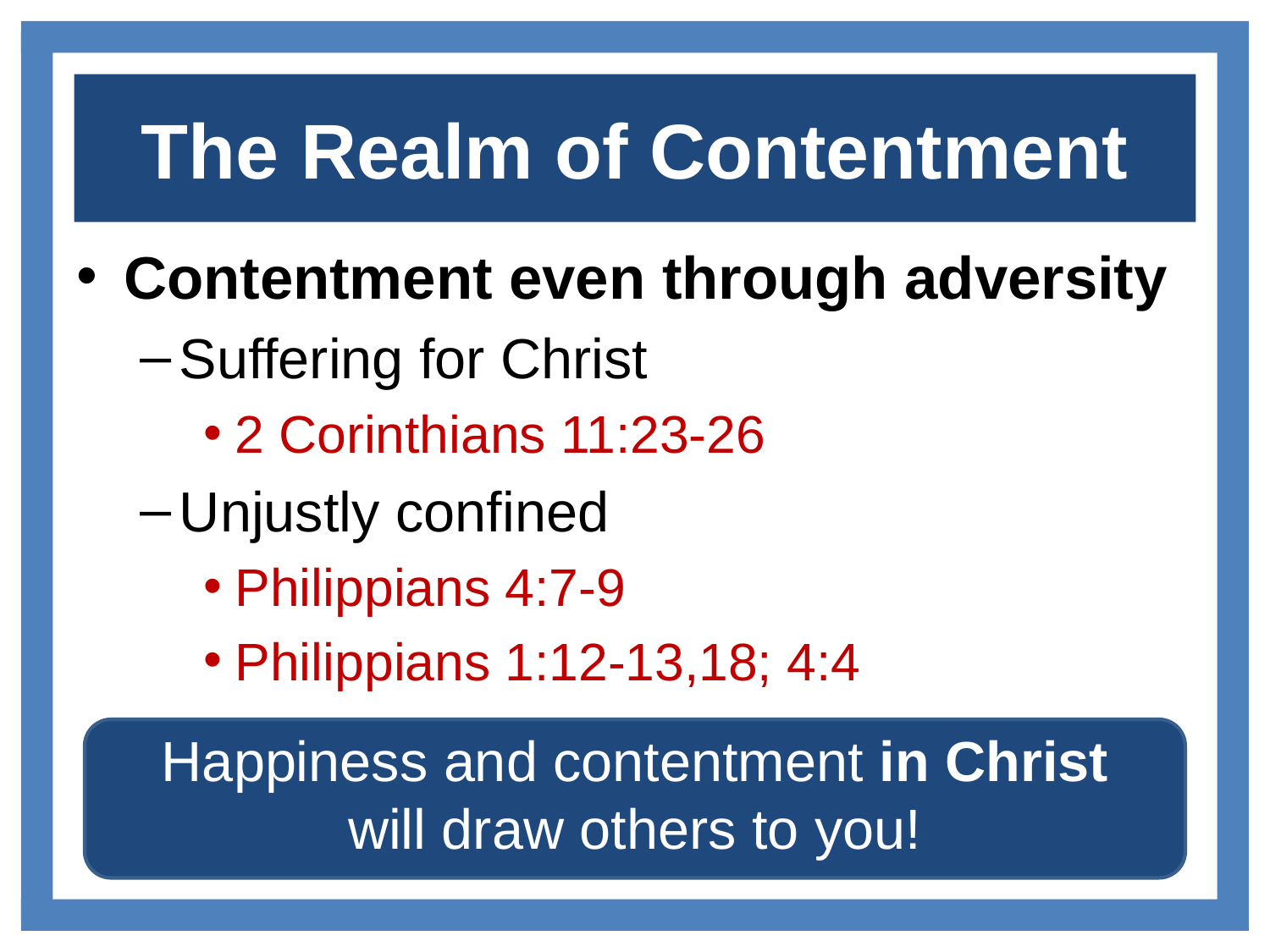

# The Realm of Contentment
Contentment even through adversity
Suffering for Christ
2 Corinthians 11:23-26
Unjustly confined
Philippians 4:7-9
Philippians 1:12-13,18; 4:4

Happiness and contentment in Christ
will draw others to you!